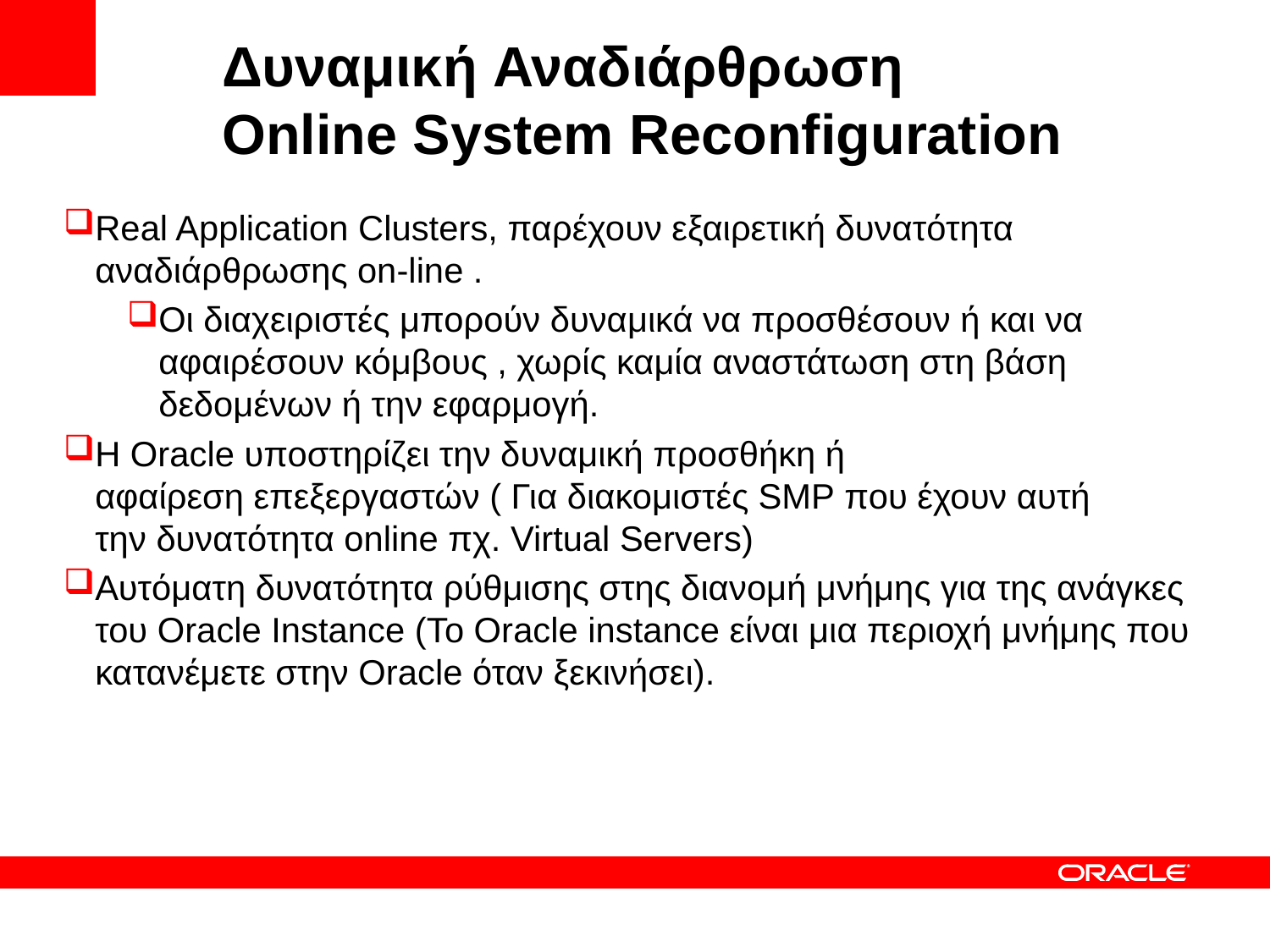

# Δυναμική Αναδιάρθρωση Online System Reconfiguration

Real Application Clusters, παρέχουν εξαιρετική δυνατότητα αναδιάρθρωσης on-line .
Οι διαχειριστές μπορούν δυναμικά να προσθέσουν ή και να αφαιρέσουν κόμβους , χωρίς καμία αναστάτωση στη βάση δεδομένων ή την εφαρμογή.
Η Oracle υποστηρίζει την δυναμική προσθήκη ή αφαίρεση επεξεργαστών ( Για διακομιστές SMP που έχουν αυτή την δυνατότητα online πχ. Virtual Servers)
Αυτόματη δυνατότητα ρύθμισης στης διανομή μνήμης για της ανάγκες του Oracle Instance (To Oracle instance είναι μια περιοχή μνήμης που  κατανέμετε στην Oracle όταν ξεκινήσει).